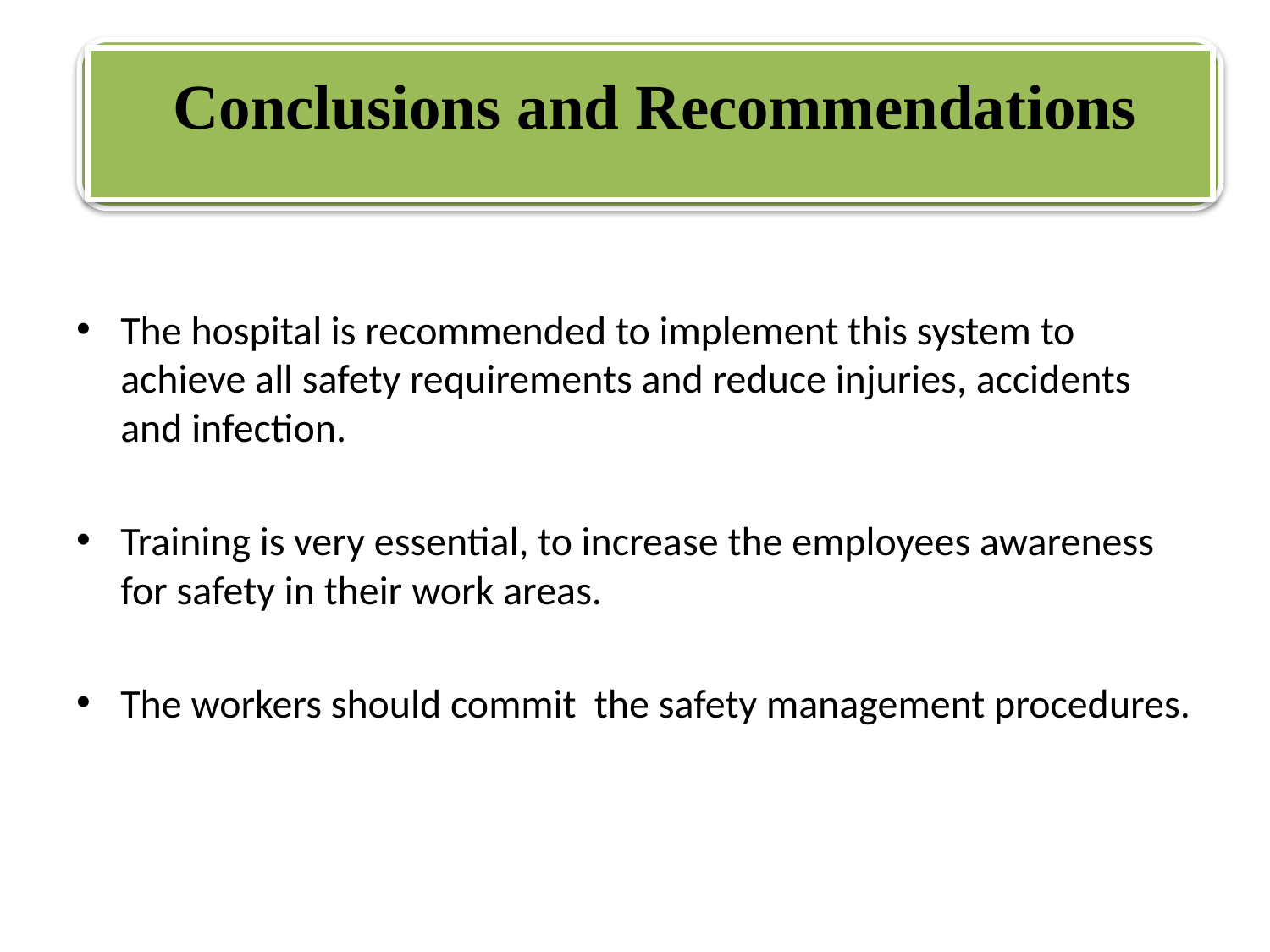

Conclusions and Recommendations
The hospital is recommended to implement this system to achieve all safety requirements and reduce injuries, accidents and infection.

Training is very essential, to increase the employees awareness for safety in their work areas.

The workers should commit  the safety management procedures.